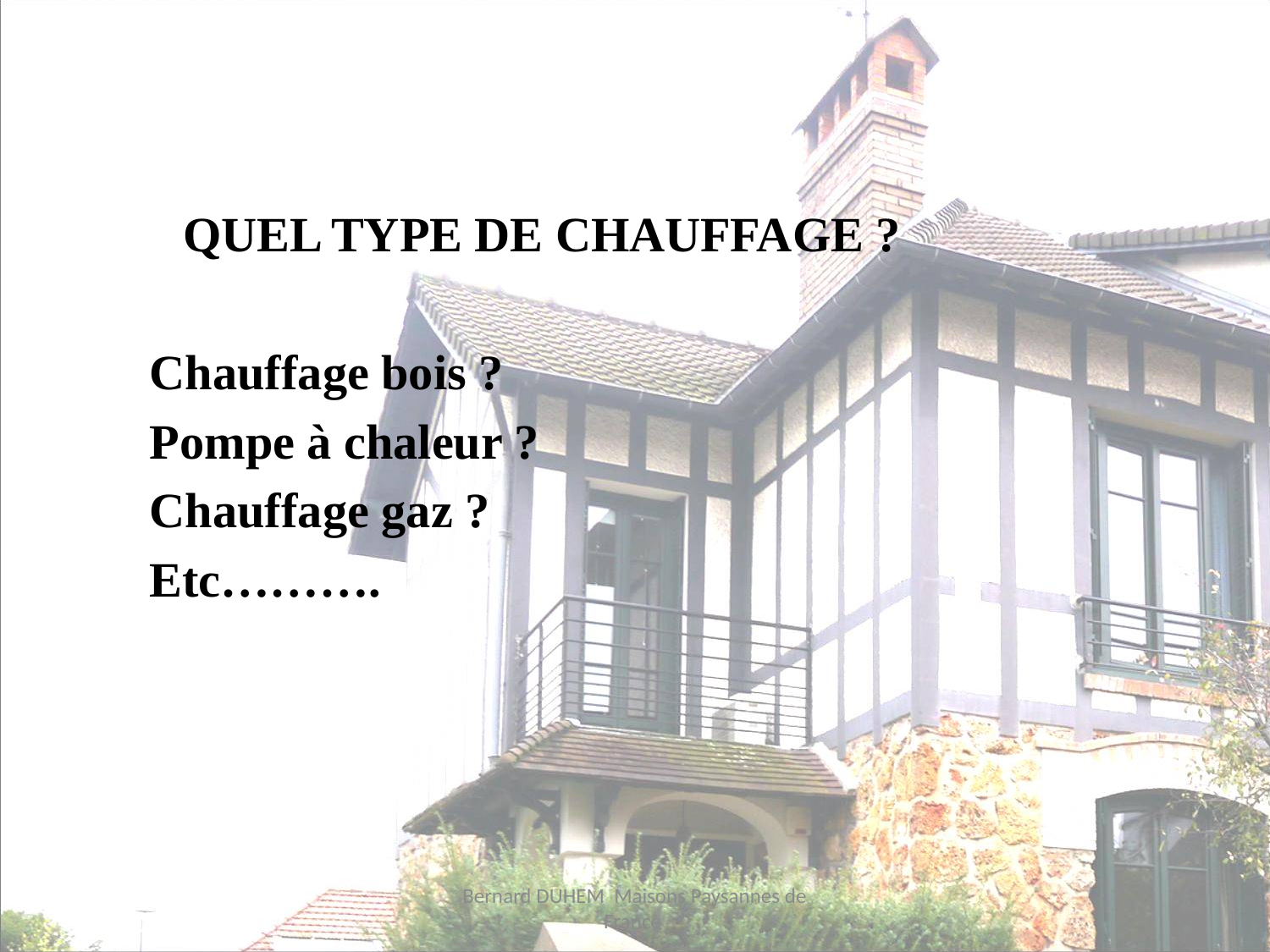

QUEL TYPE DE CHAUFFAGE ?

Chauffage bois ?
Pompe à chaleur ?
Chauffage gaz ?
Etc……….

Bernard DUHEM  Maisons Paysannes de France